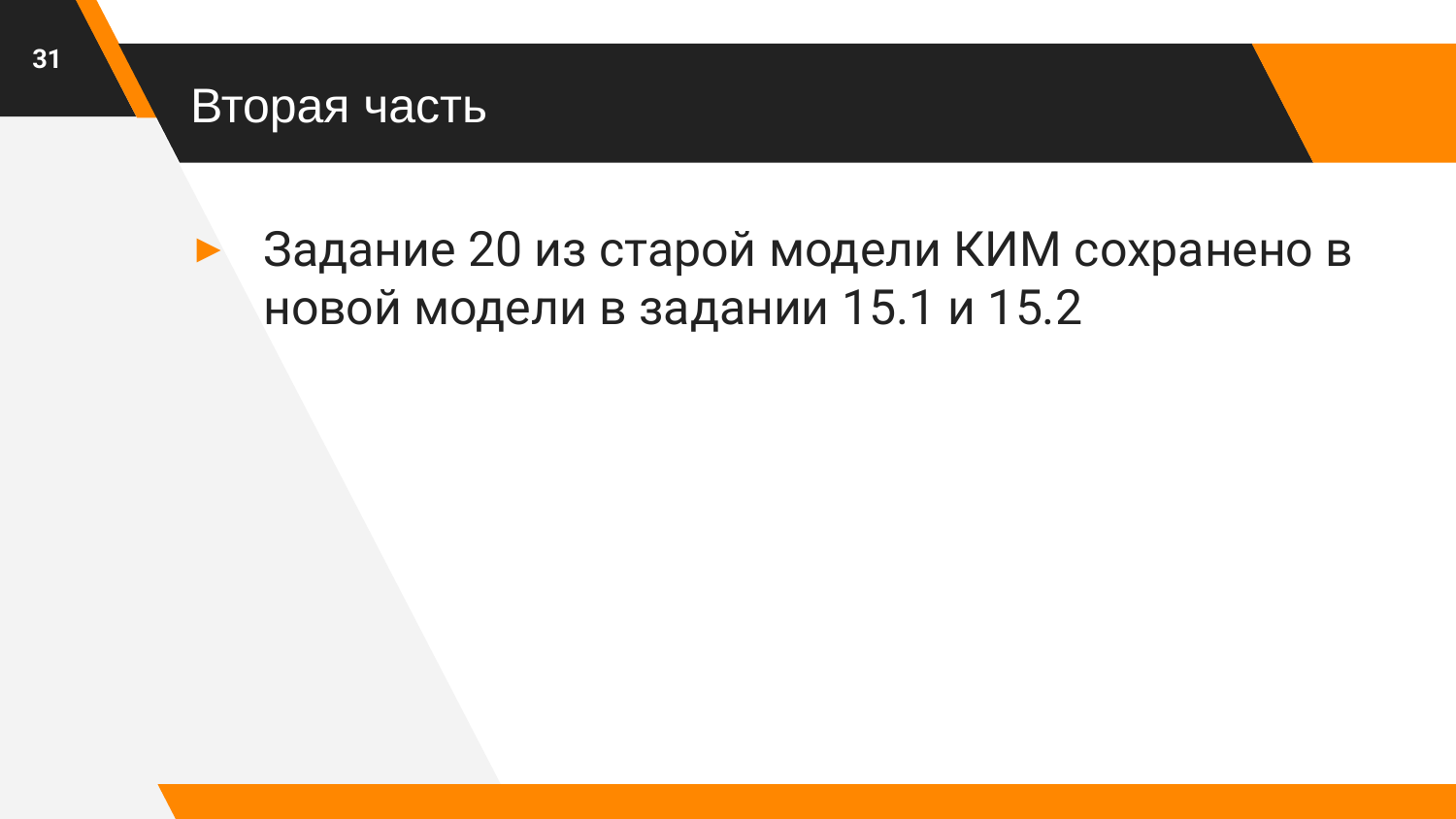

31
# Вторая часть
Задание 20 из старой модели КИМ сохранено в новой модели в задании 15.1 и 15.2